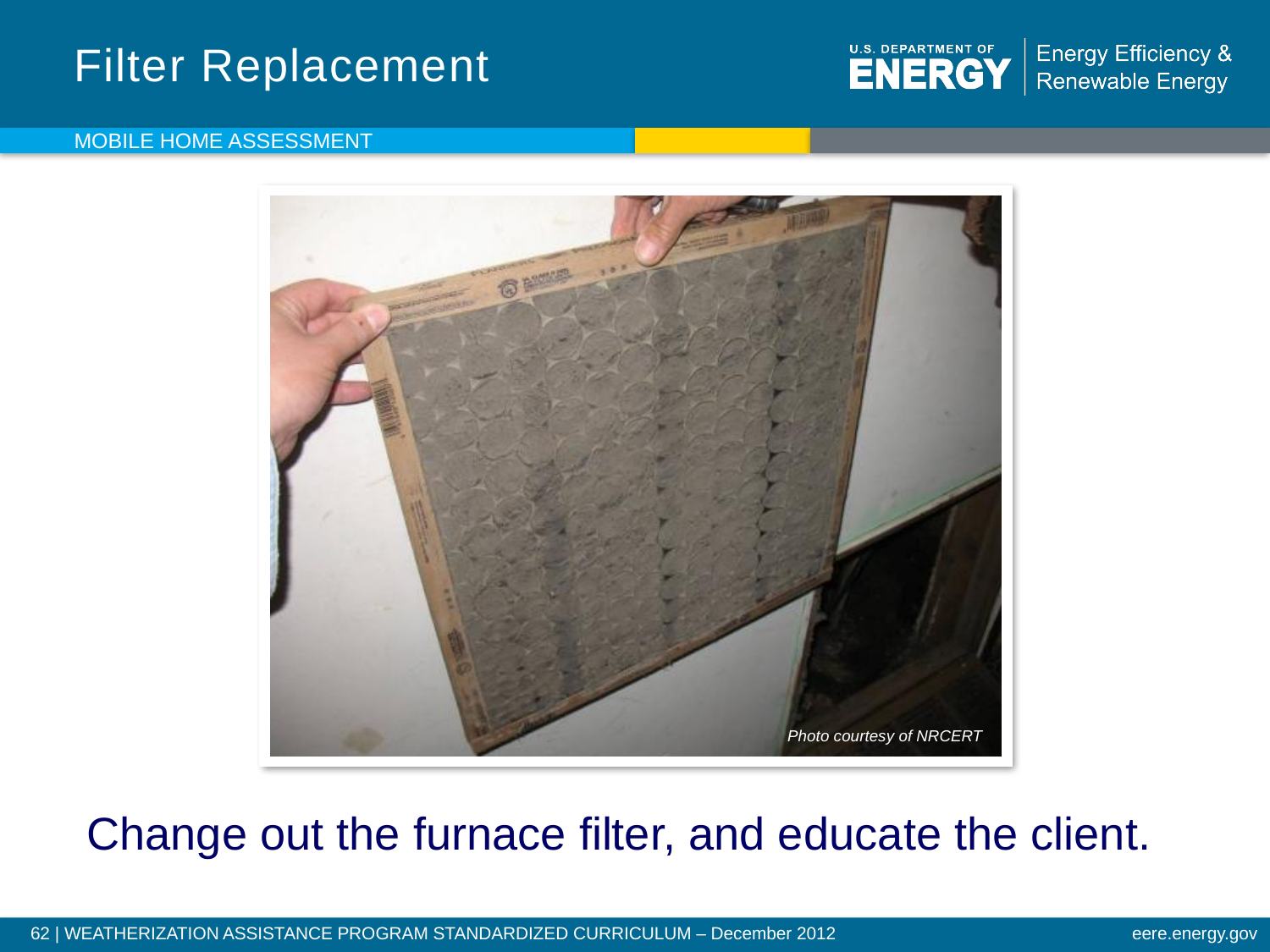

Filter Replacement
Mobile Home Assessment

Photo courtesy of NRCERT
Change out the furnace filter, and educate the client.